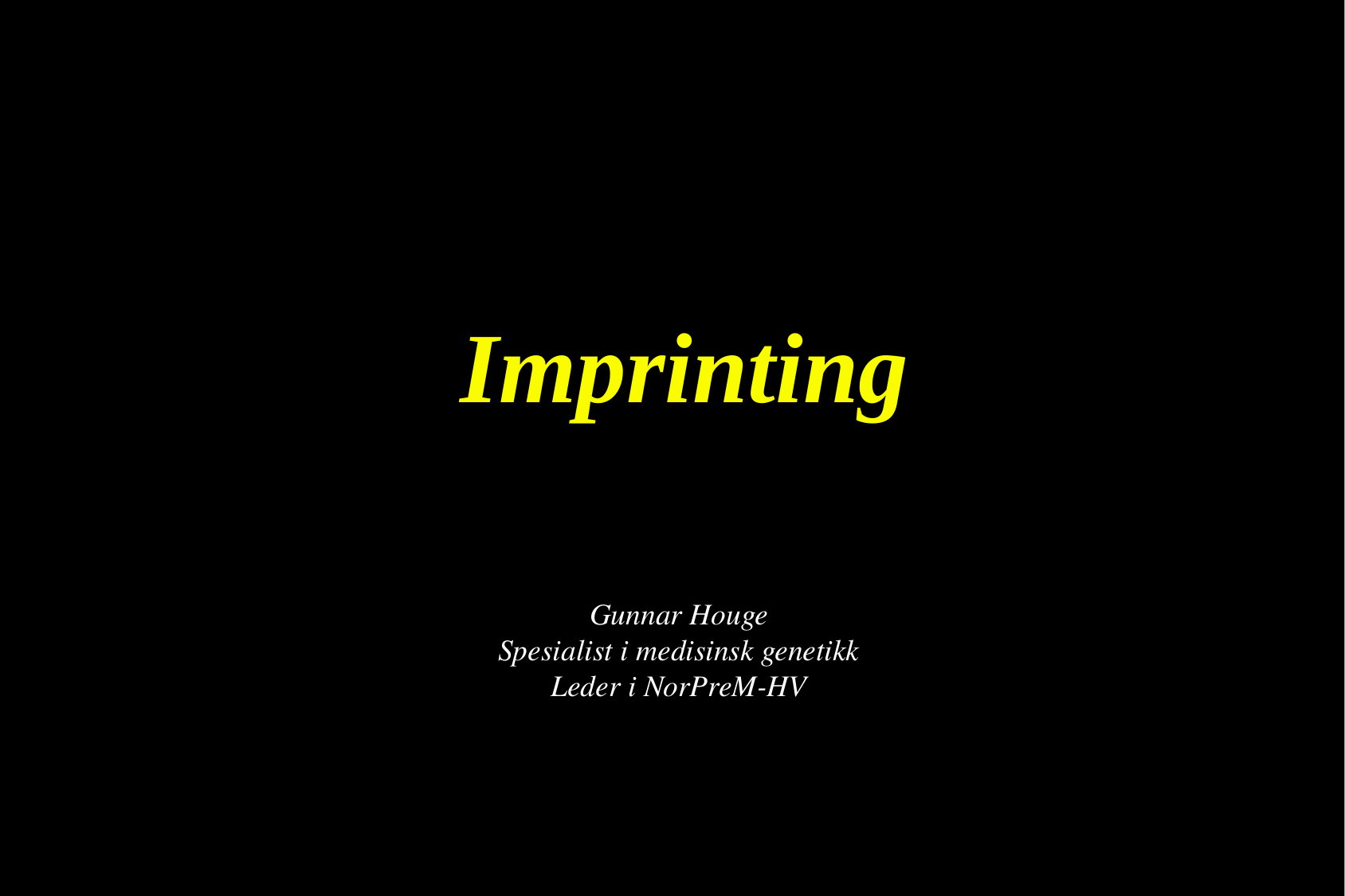

# Imprinting
Gunnar Houge
Spesialist i medisinsk genetikk
Leder i NorPreM-HV